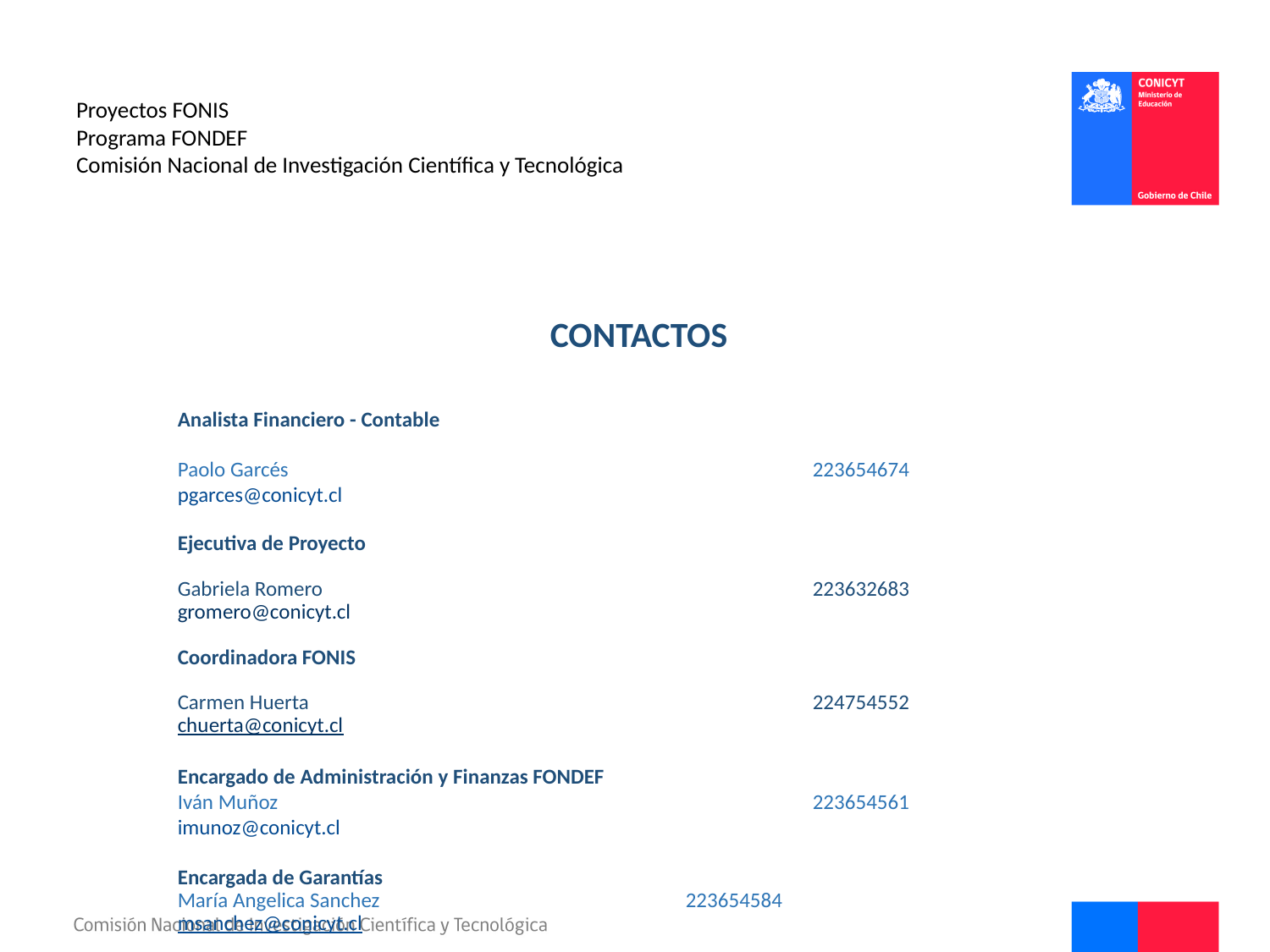

Proyectos FONIS
Programa FONDEF
Comisión Nacional de Investigación Científica y Tecnológica
CONTACTOS

Analista Financiero - Contable
Paolo Garcés					223654674		pgarces@conicyt.cl

Ejecutiva de Proyecto
Gabriela Romero				223632683		gromero@conicyt.cl

Coordinadora FONIS
Carmen Huerta				224754552		chuerta@conicyt.cl

Encargado de Administración y Finanzas FONDEF
Iván Muñoz					223654561	    	imunoz@conicyt.cl

Encargada de Garantías
María Angelica Sanchez 			223654584		msanchez@conicyt.cl